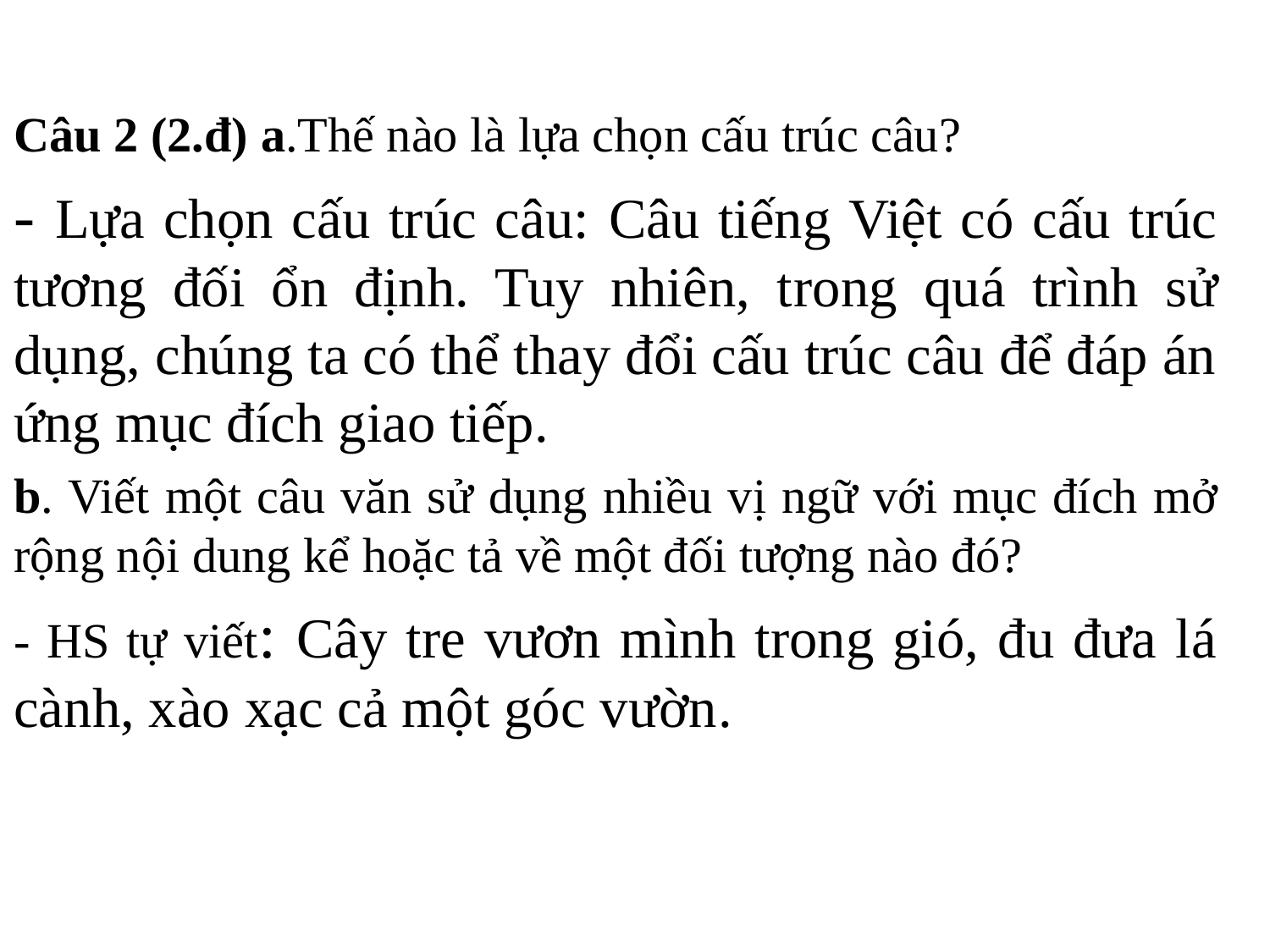

#
Câu 2 (2.đ) a.Thế nào là lựa chọn cấu trúc câu?
- Lựa chọn cấu trúc câu: Câu tiếng Việt có cấu trúc tương đối ổn định. Tuy nhiên, trong quá trình sử dụng, chúng ta có thể thay đổi cấu trúc câu để đáp án ứng mục đích giao tiếp.
b. Viết một câu văn sử dụng nhiều vị ngữ với mục đích mở rộng nội dung kể hoặc tả về một đối tượng nào đó?
- HS tự viết: Cây tre vươn mình trong gió, đu đưa lá cành, xào xạc cả một góc vườn.